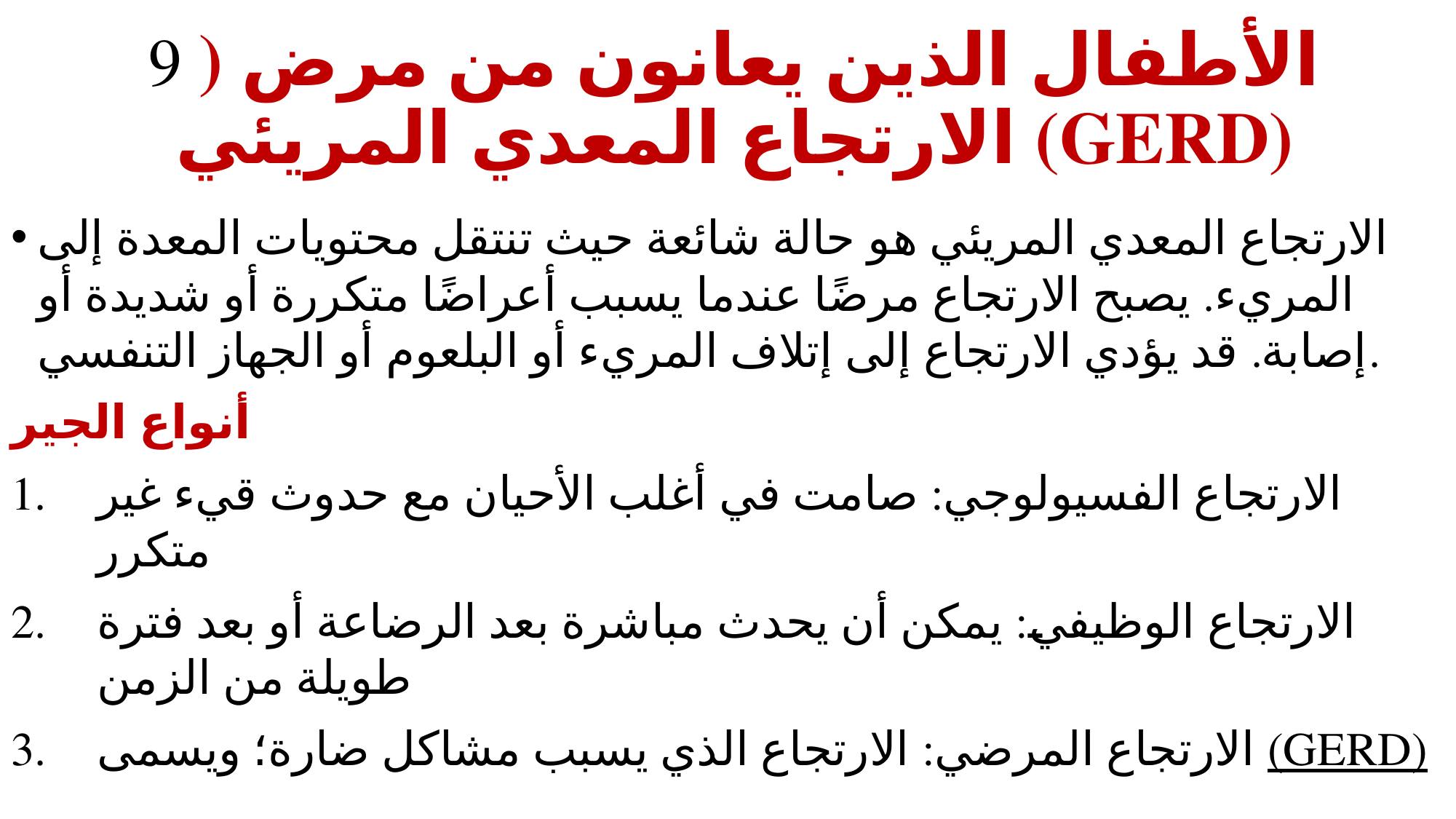

# 9 ) الأطفال الذين يعانون من مرض الارتجاع المعدي المريئي (GERD)
الارتجاع المعدي المريئي هو حالة شائعة حيث تنتقل محتويات المعدة إلى المريء. يصبح الارتجاع مرضًا عندما يسبب أعراضًا متكررة أو شديدة أو إصابة. قد يؤدي الارتجاع إلى إتلاف المريء أو البلعوم أو الجهاز التنفسي.
أنواع الجير
الارتجاع الفسيولوجي: صامت في أغلب الأحيان مع حدوث قيء غير متكرر
الارتجاع الوظيفي: يمكن أن يحدث مباشرة بعد الرضاعة أو بعد فترة طويلة من الزمن
الارتجاع المرضي: الارتجاع الذي يسبب مشاكل ضارة؛ ويسمى (GERD)